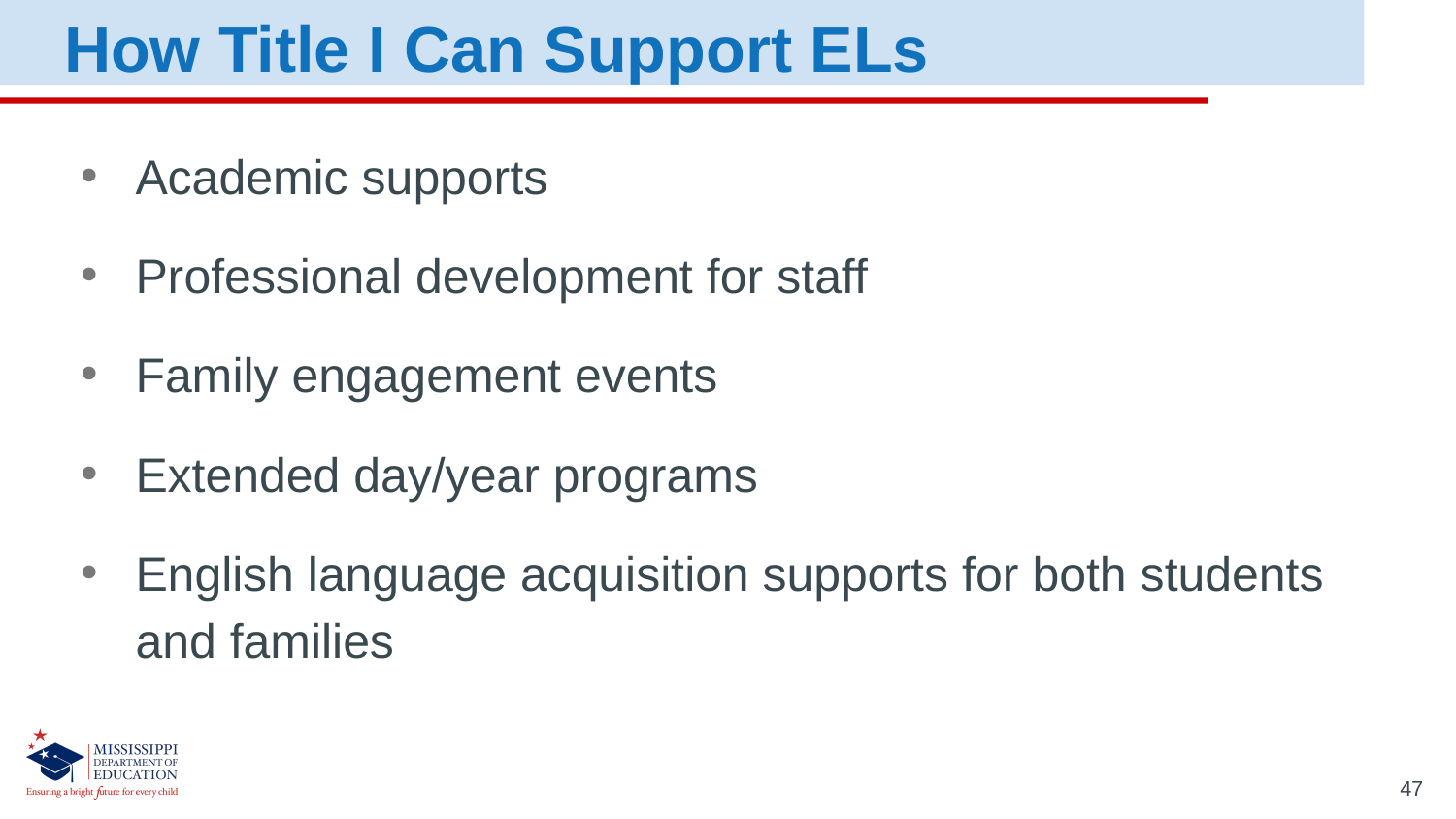

How Title I Can Support ELs
Academic supports
Professional development for staff
Family engagement events
Extended day/year programs
English language acquisition supports for both students and families

47